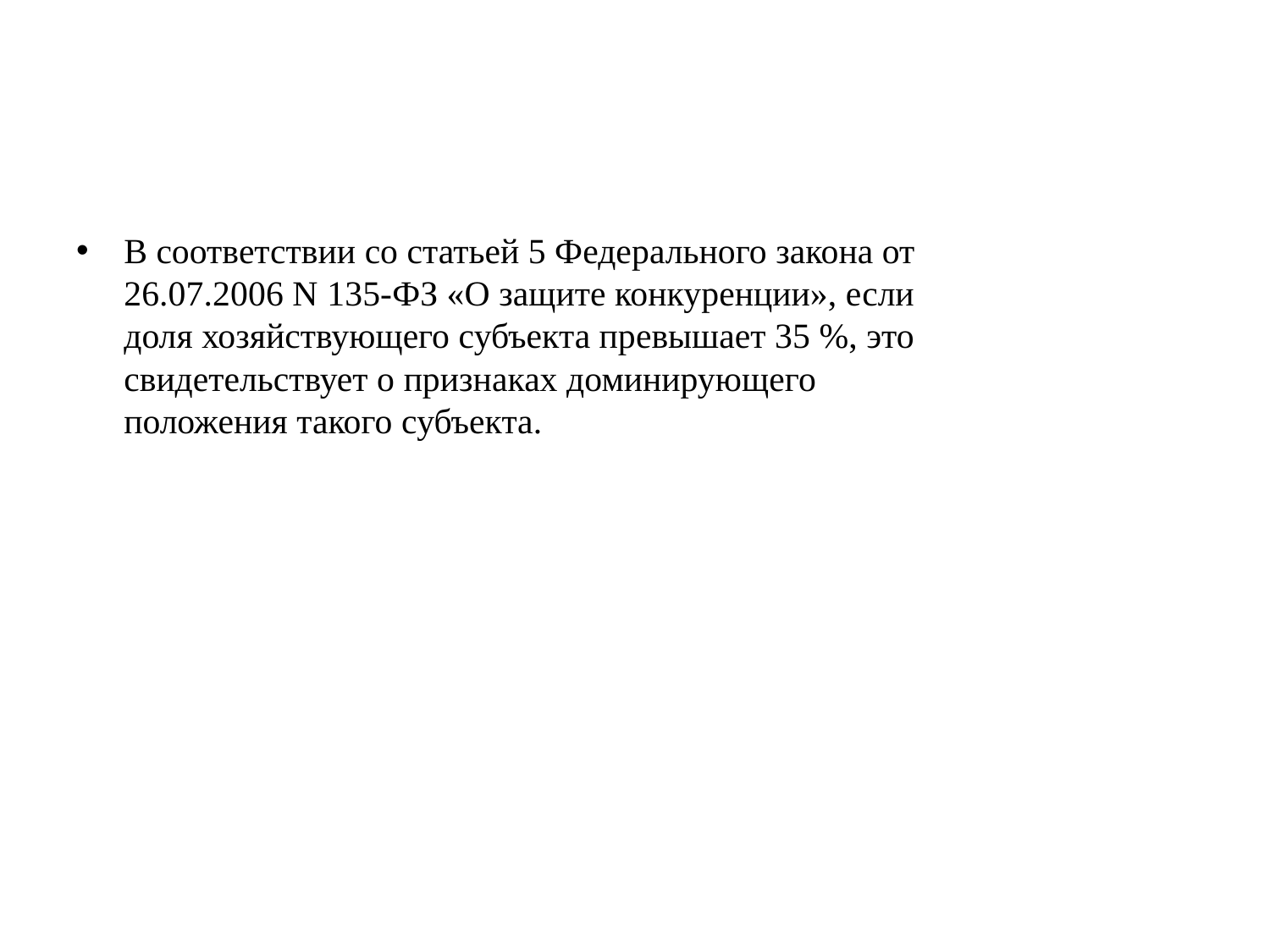

#
В соответствии со статьей 5 Федерального закона от 26.07.2006 N 135-ФЗ «О защите конкуренции», если доля хозяйствующего субъекта превышает 35 %, это свидетельствует о признаках доминирующего положения такого субъекта.